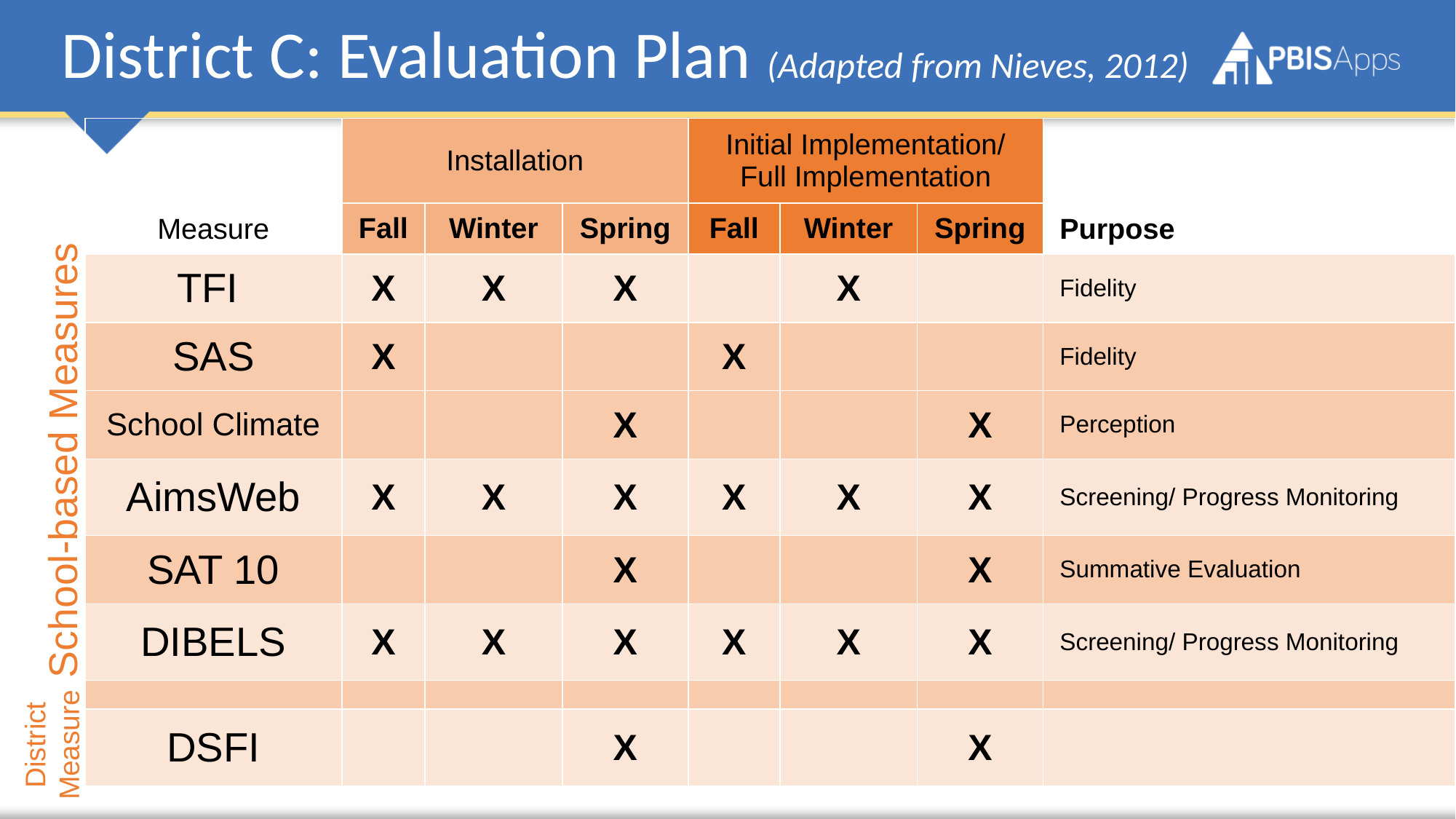

# District C: Evaluation Plan (Adapted from Nieves, 2012)
| Measure | Installation |  |  | Initial Implementation/ Full Implementation |  |  | Purpose |
| --- | --- | --- | --- | --- | --- | --- | --- |
|  | Fall | Winter | Spring | Fall | Winter | Spring |  |
| TFI | X | X | X |  | X |  | Fidelity |
| SAS | X |  |  | X |  |  | Fidelity |
| School Climate |  |  | X |  |  | X | Perception |
| AimsWeb | X | X | X | X | X | X | Screening/ Progress Monitoring |
| SAT 10 |  |  | X |  |  | X | Summative Evaluation |
| DIBELS | X | X | X | X | X | X | Screening/ Progress Monitoring |
|  |  |  |  |  |  |  |  |
| DSFI |  |  | X |  |  | X |  |
School-based Measures
District Measure